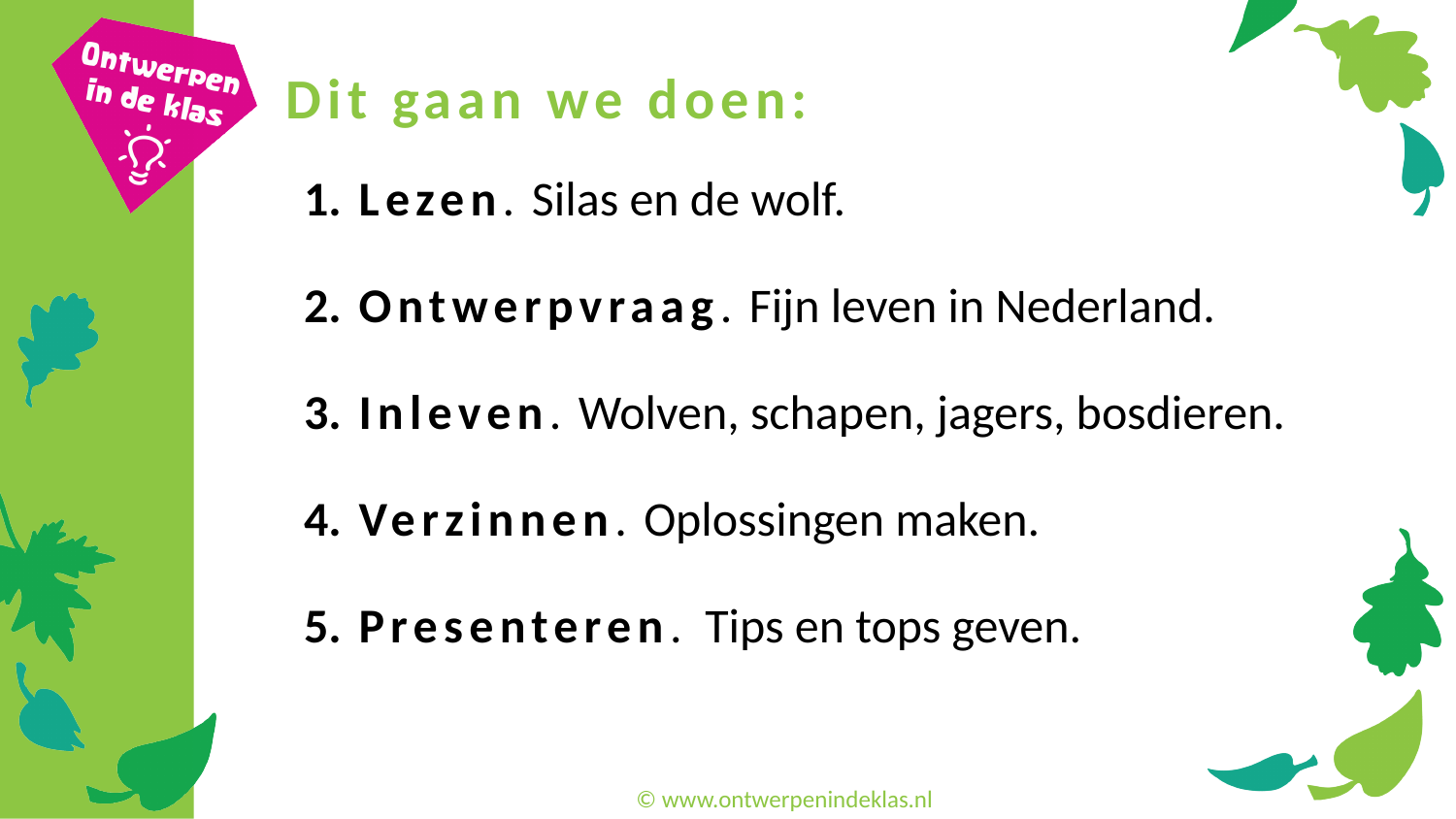

# Dit gaan we doen:
Lezen. Silas en de wolf.
Ontwerpvraag. Fijn leven in Nederland.
Inleven. Wolven, schapen, jagers, bosdieren.
Verzinnen. Oplossingen maken.
Presenteren. Tips en tops geven.